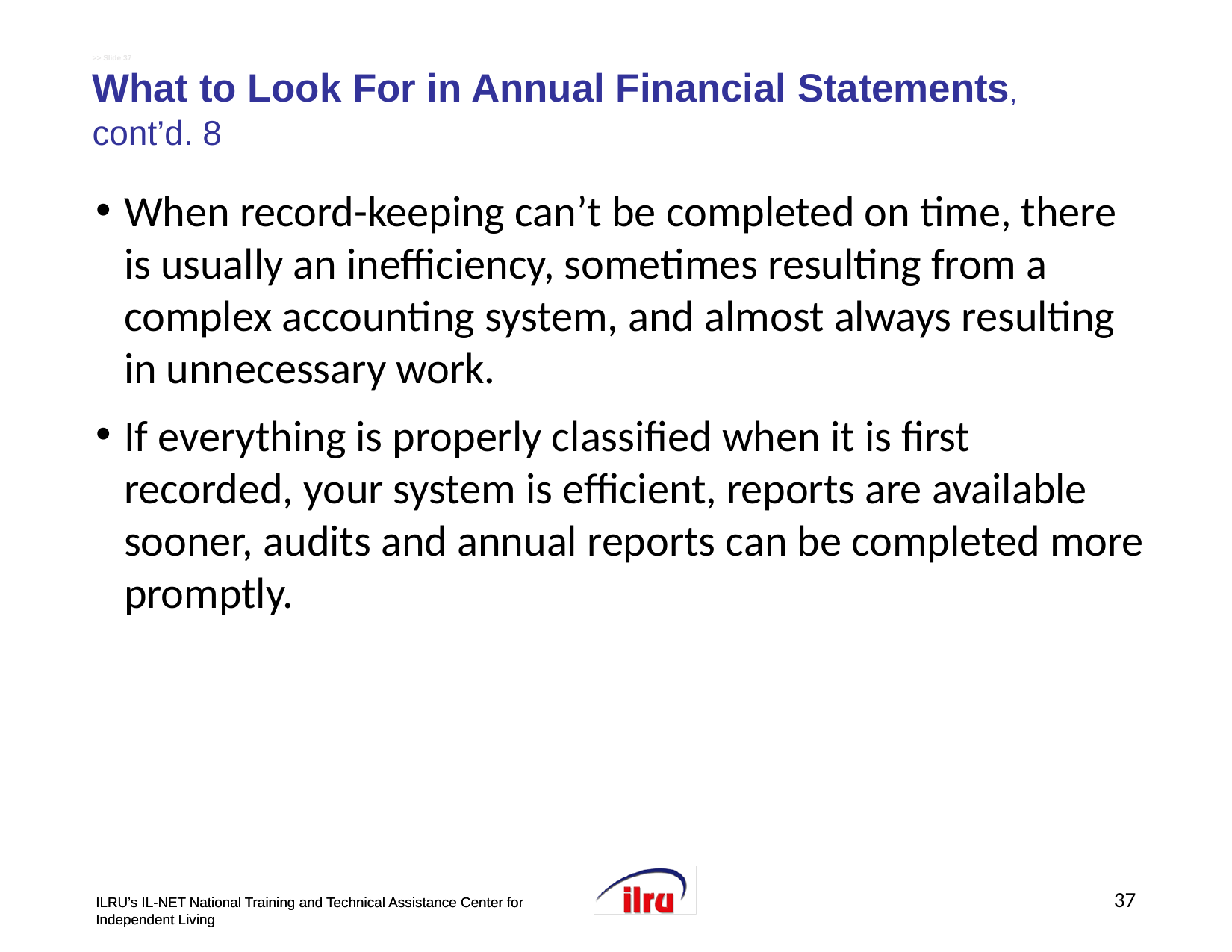

# >> Slide 37 What to Look For in Annual Financial Statements, cont’d. 8
When record-keeping can’t be completed on time, there is usually an inefficiency, sometimes resulting from a complex accounting system, and almost always resulting in unnecessary work.
If everything is properly classified when it is first recorded, your system is efficient, reports are available sooner, audits and annual reports can be completed more promptly.
37